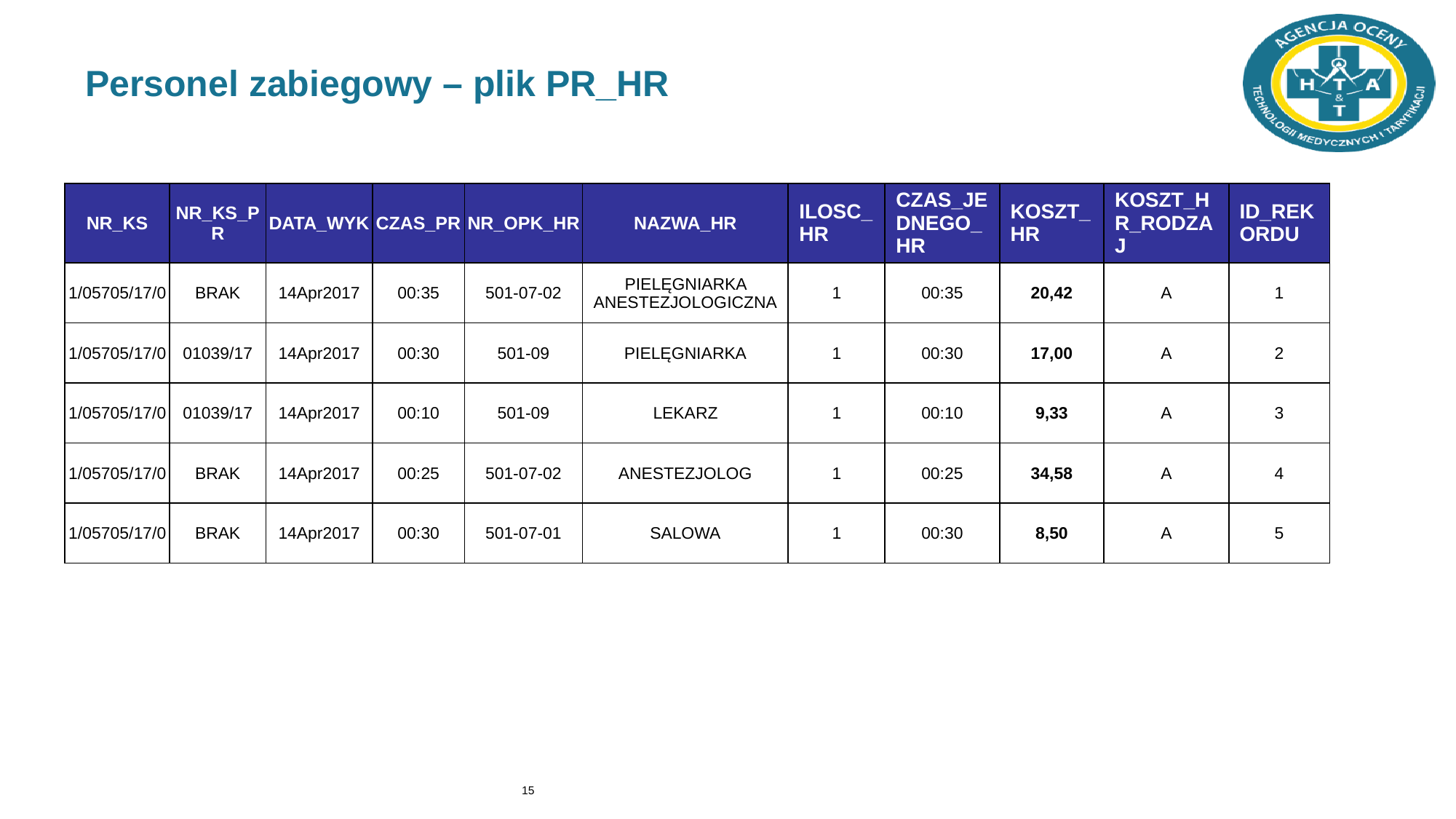

# Personel zabiegowy – plik PR_HR
| NR\_KS | NR\_KS\_PR | DATA\_WYK | CZAS\_PR | NR\_OPK\_HR | NAZWA\_HR | ILOSC\_HR​ | CZAS\_JEDNEGO\_HR​ | KOSZT\_HR​ | KOSZT\_HR\_RODZAJ​ | ID\_REKORDU​ |
| --- | --- | --- | --- | --- | --- | --- | --- | --- | --- | --- |
| 1/05705/17/0 | BRAK | 14Apr2017 | 00:35 | 501-07-02 | PIELĘGNIARKA ANESTEZJOLOGICZNA | 1 | 00:35 | 20,42 | A | 1 |
| 1/05705/17/0 | 01039/17 | 14Apr2017 | 00:30 | 501-09 | PIELĘGNIARKA | 1 | 00:30 | 17,00 | A | 2 |
| 1/05705/17/0 | 01039/17 | 14Apr2017 | 00:10 | 501-09 | LEKARZ | 1 | 00:10 | 9,33 | A | 3 |
| 1/05705/17/0 | BRAK | 14Apr2017 | 00:25 | 501-07-02 | ANESTEZJOLOG | 1 | 00:25 | 34,58 | A | 4 |
| 1/05705/17/0 | BRAK | 14Apr2017 | 00:30 | 501-07-01 | SALOWA | 1 | 00:30 | 8,50 | A | 5 |